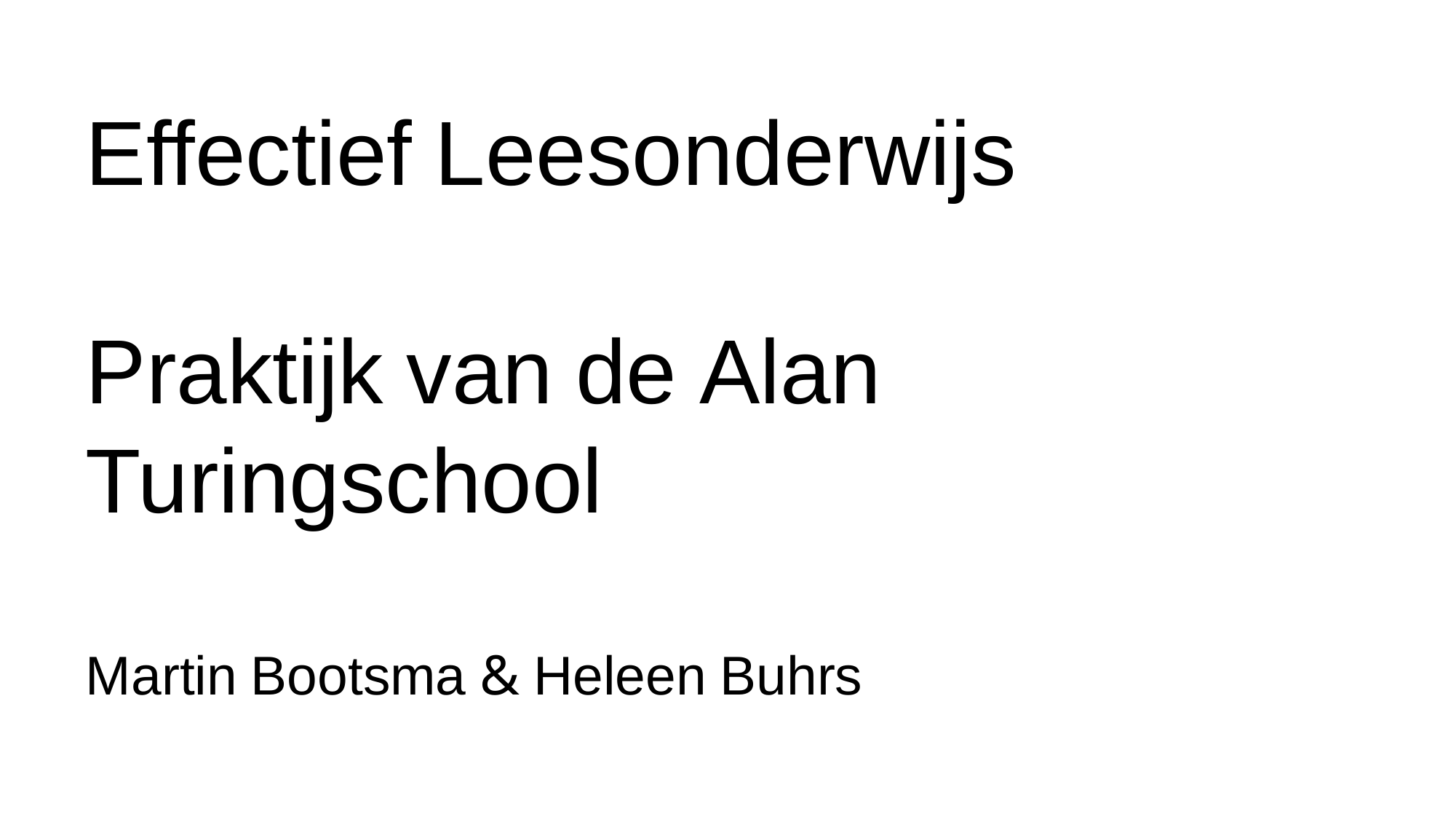

Effectief Leesonderwijs

Praktijk van de Alan Turingschool

Martin Bootsma & Heleen Buhrs